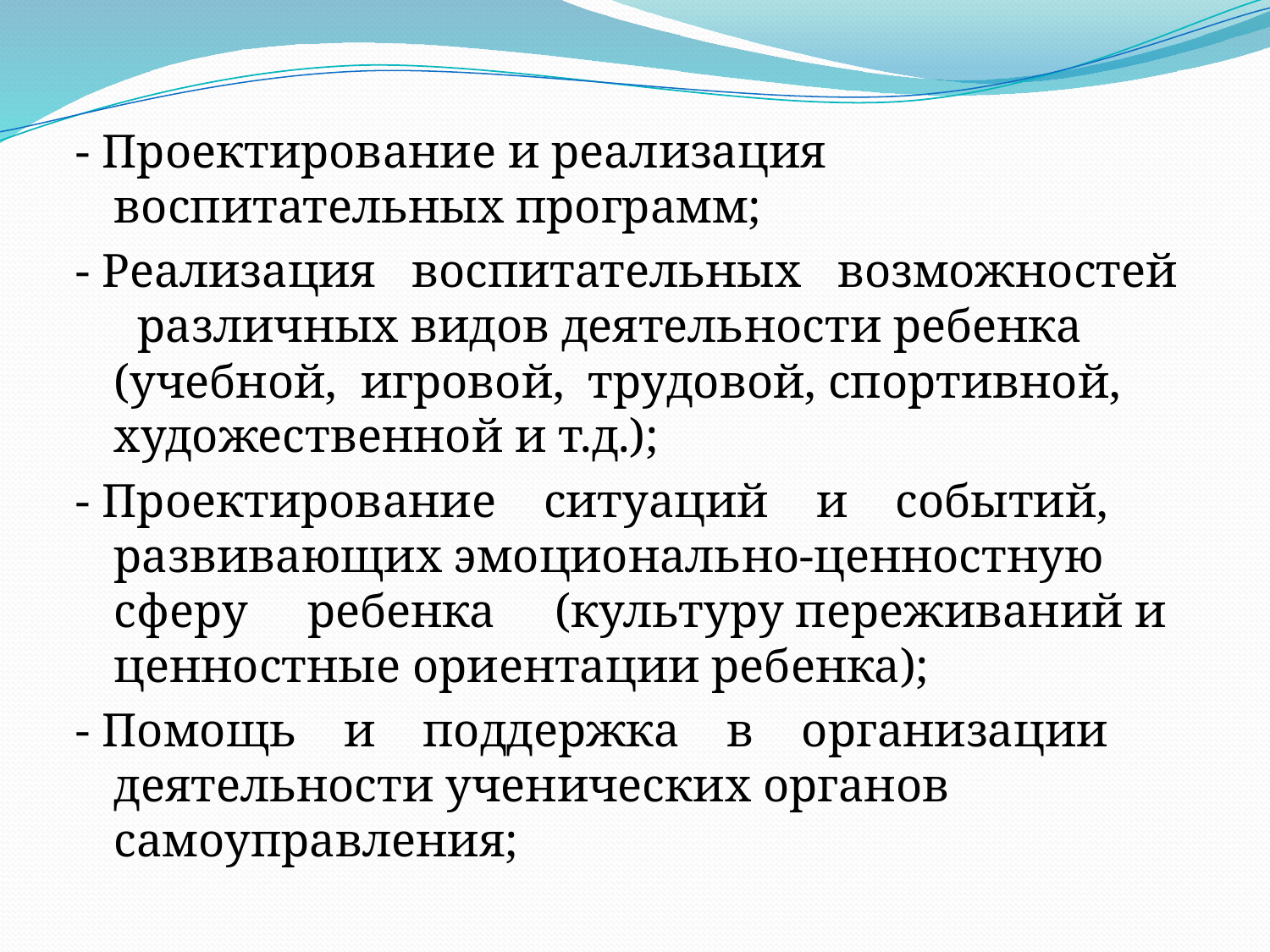

- Проектирование и реализация воспитательных программ;
- Реализация   воспитательных   возможностей    различных видов деятельности ребенка (учебной,  игровой,  трудовой, спортивной, художественной и т.д.);
- Проектирование    ситуаций    и    событий,     развивающих эмоционально-ценностную    сферу     ребенка     (культуру переживаний и ценностные ориентации ребенка);
- Помощь    и    поддержка    в    организации    деятельности ученических органов самоуправления;